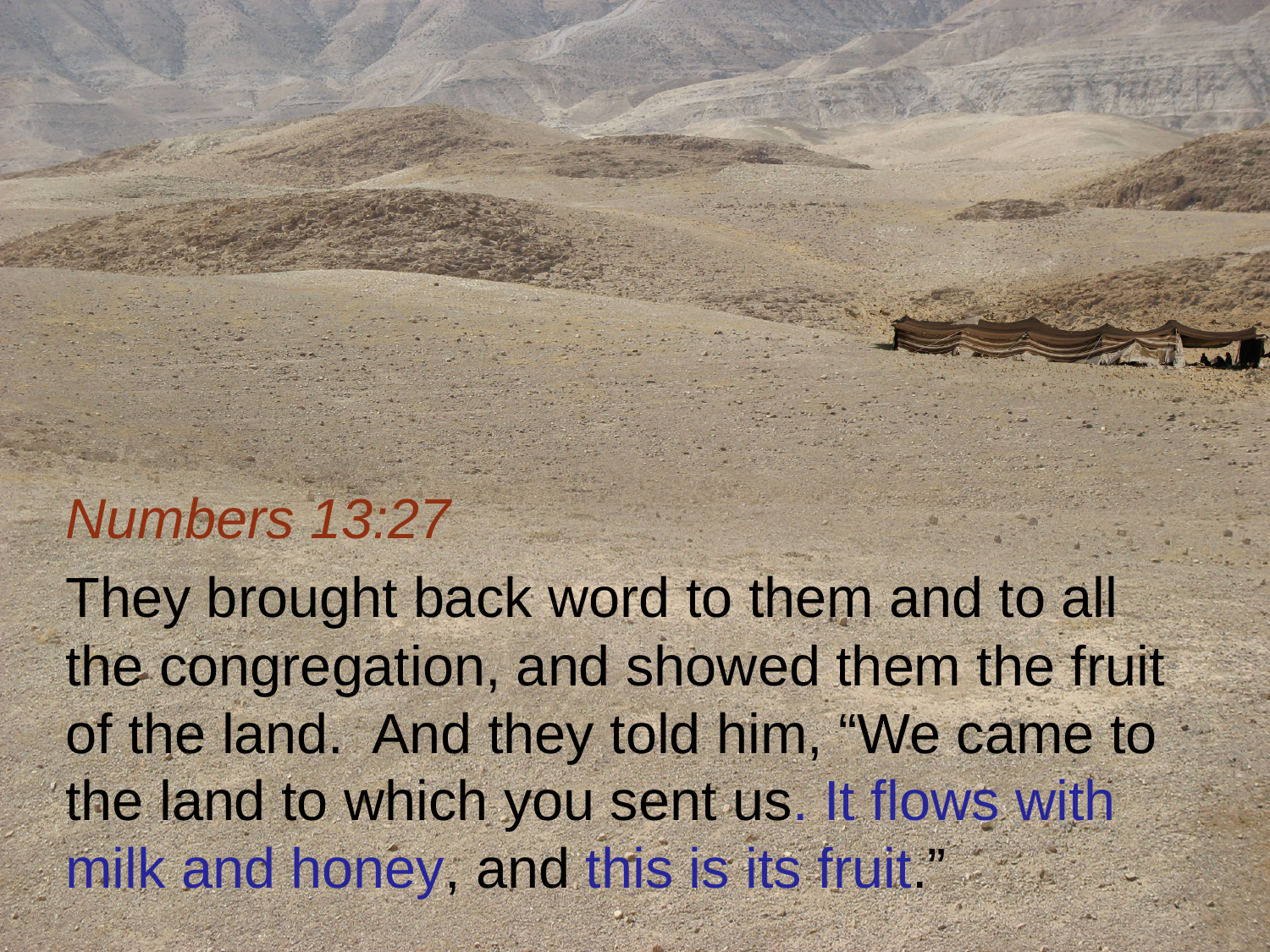

Numbers 13:27
They brought back word to them and to all the congregation, and showed them the fruit of the land.  And they told him, “We came to the land to which you sent us. It flows with milk and honey, and this is its fruit.”